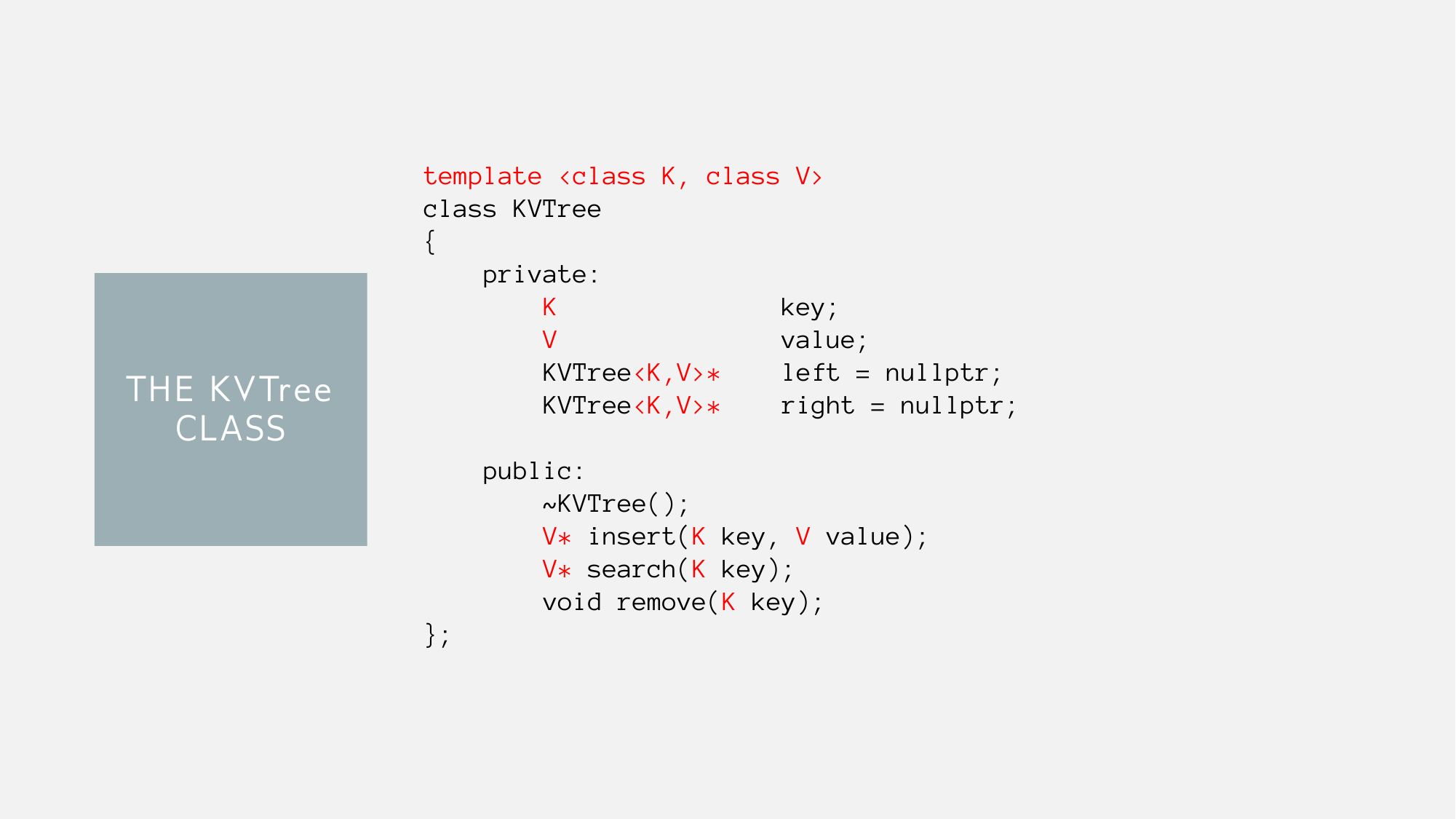

template <class K, class V>
class KVTree
{
    private:
        K               key;
        V               value;
        KVTree<K,V>*    left = nullptr;
        KVTree<K,V>*    right = nullptr;

    public:
        ~KVTree();
        V* insert(K key, V value);
        V* search(K key);
        void remove(K key);
};
# The KVTree Class